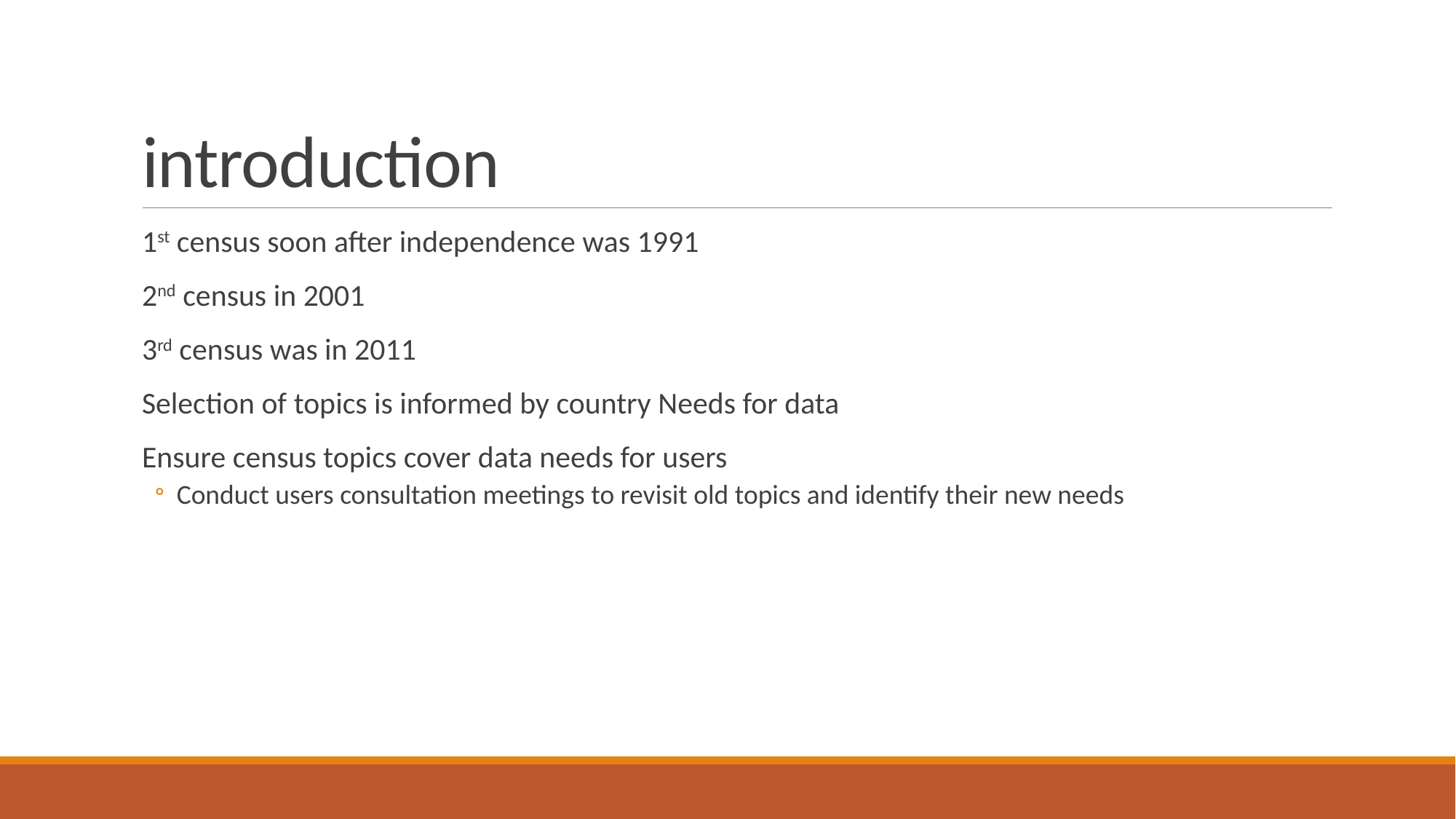

# introduction
1st census soon after independence was 1991
2nd census in 2001
3rd census was in 2011
Selection of topics is informed by country Needs for data
Ensure census topics cover data needs for users
Conduct users consultation meetings to revisit old topics and identify their new needs